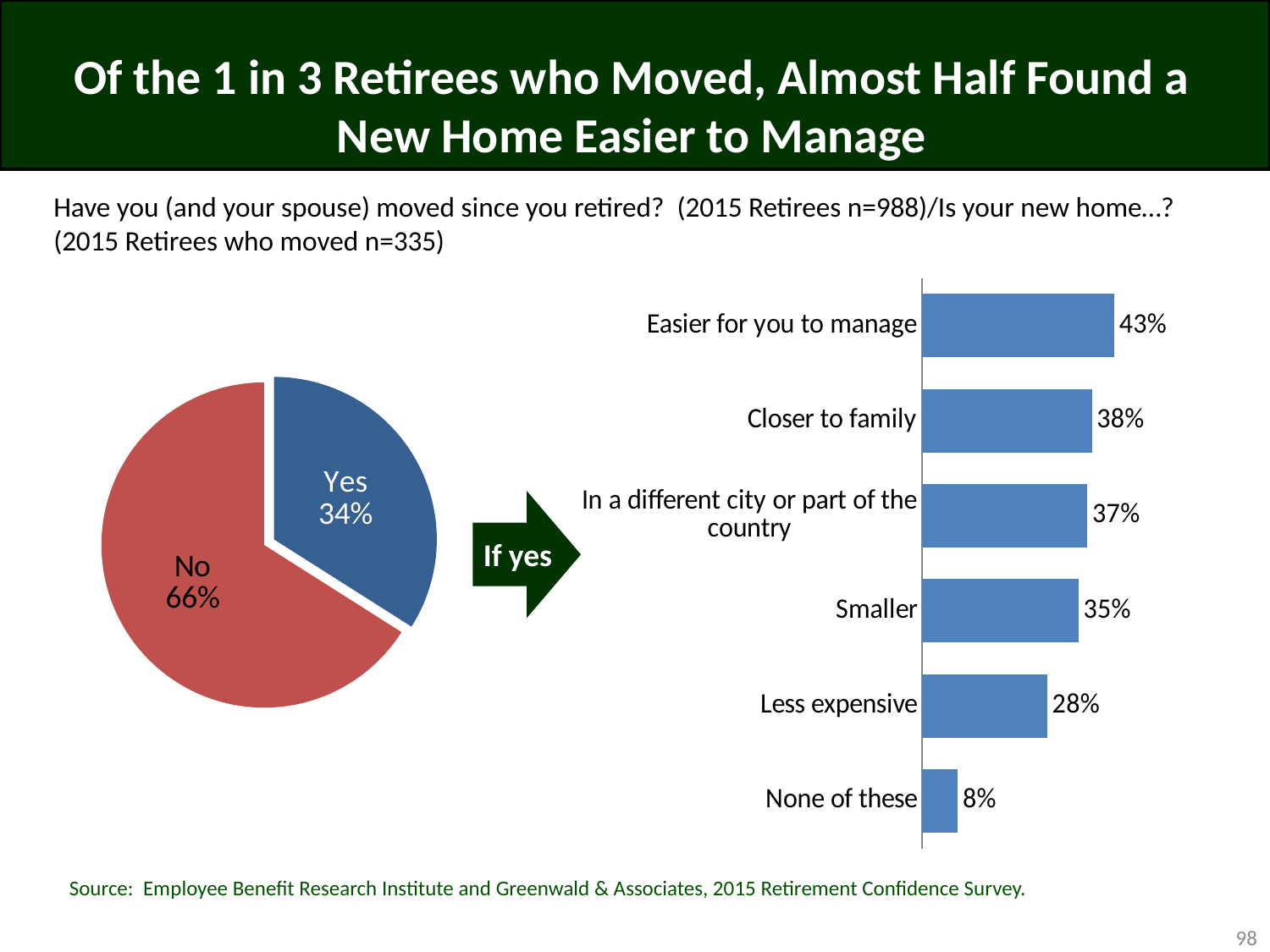

# Of the 1 in 3 Retirees who Moved, Almost Half Found a New Home Easier to Manage
Have you (and your spouse) moved since you retired?  (2015 Retirees n=988)/Is your new home…?  (2015 Retirees who moved n=335)

### Chart

| Category | Column1 |
|---|---|
| Yes | 0.34 |
| No | 0.66 |

### Chart

| Category | Column1 |
|---|---|
| None of these | 0.08 |
| Less expensive | 0.28 |
| Smaller | 0.35 |
| In a different city or part of the country | 0.37 |
| Closer to family | 0.38 |
| Easier for you to manage | 0.43 |
If yes
Source:  Employee Benefit Research Institute and Greenwald & Associates, 2015 Retirement Confidence Survey.
98